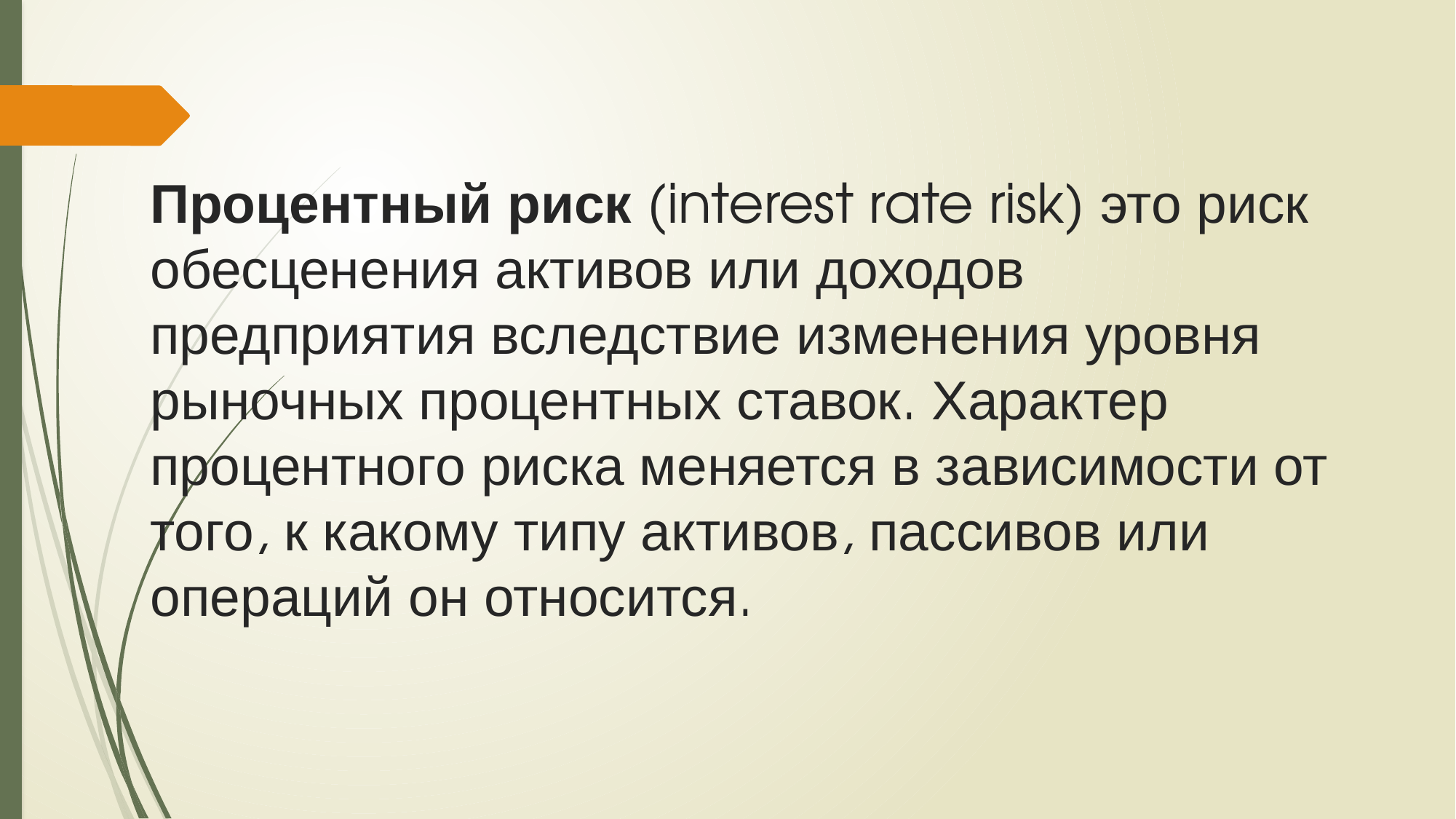

# Процентный риск (interest rate risk) это риск обесценения активов или доходов предприятия вследствие изменения уровня рыночных процентных ставок. Характер процентного риска меняется в зависимости от того, к какому типу активов, пассивов или операций он относится.